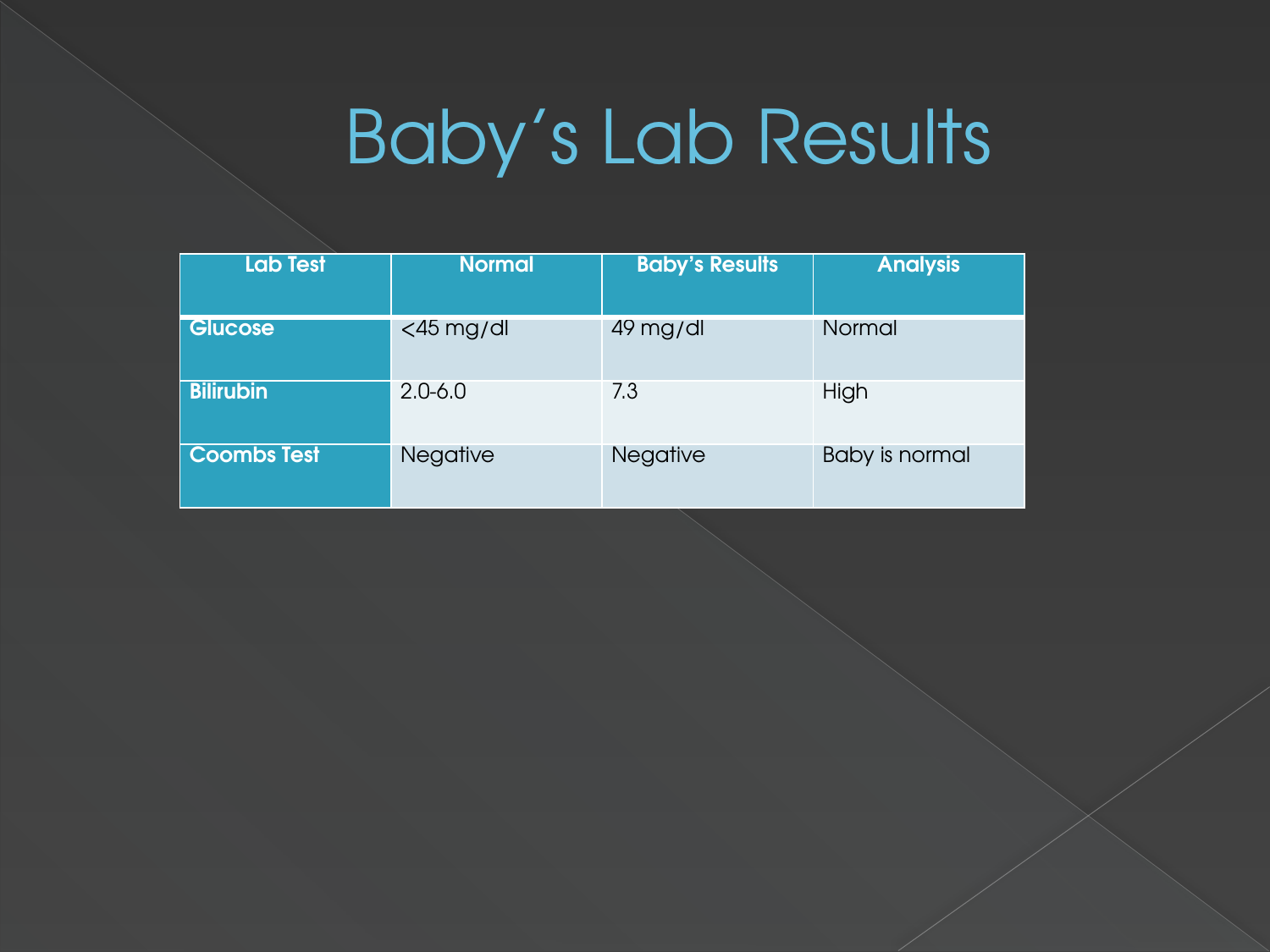

# Baby’s Lab Results
| Lab Test | Normal | Baby’s Results | Analysis |
| --- | --- | --- | --- |
| Glucose | <45 mg/dl | 49 mg/dl | Normal |
| Bilirubin | 2.0-6.0 | 7.3 | High |
| Coombs Test | Negative | Negative | Baby is normal |